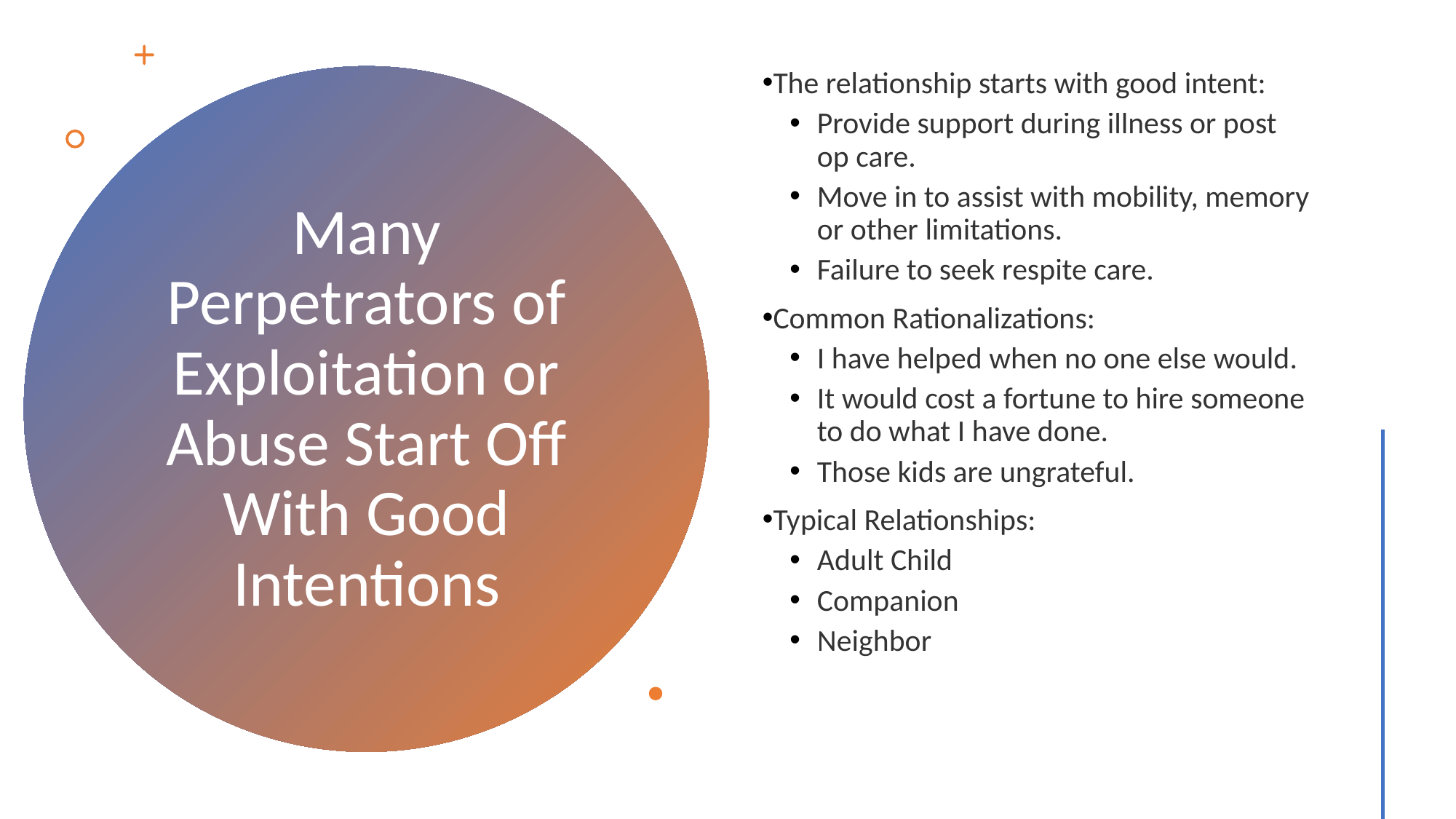

The relationship starts with good intent:
Provide support during illness or post op care.
Move in to assist with mobility, memory or other limitations.
Failure to seek respite care.
Common Rationalizations:
I have helped when no one else would.
It would cost a fortune to hire someone to do what I have done.
Those kids are ungrateful.
Typical Relationships:
Adult Child
Companion
Neighbor

# Many Perpetrators of Exploitation or Abuse Start Off With Good Intentions

12